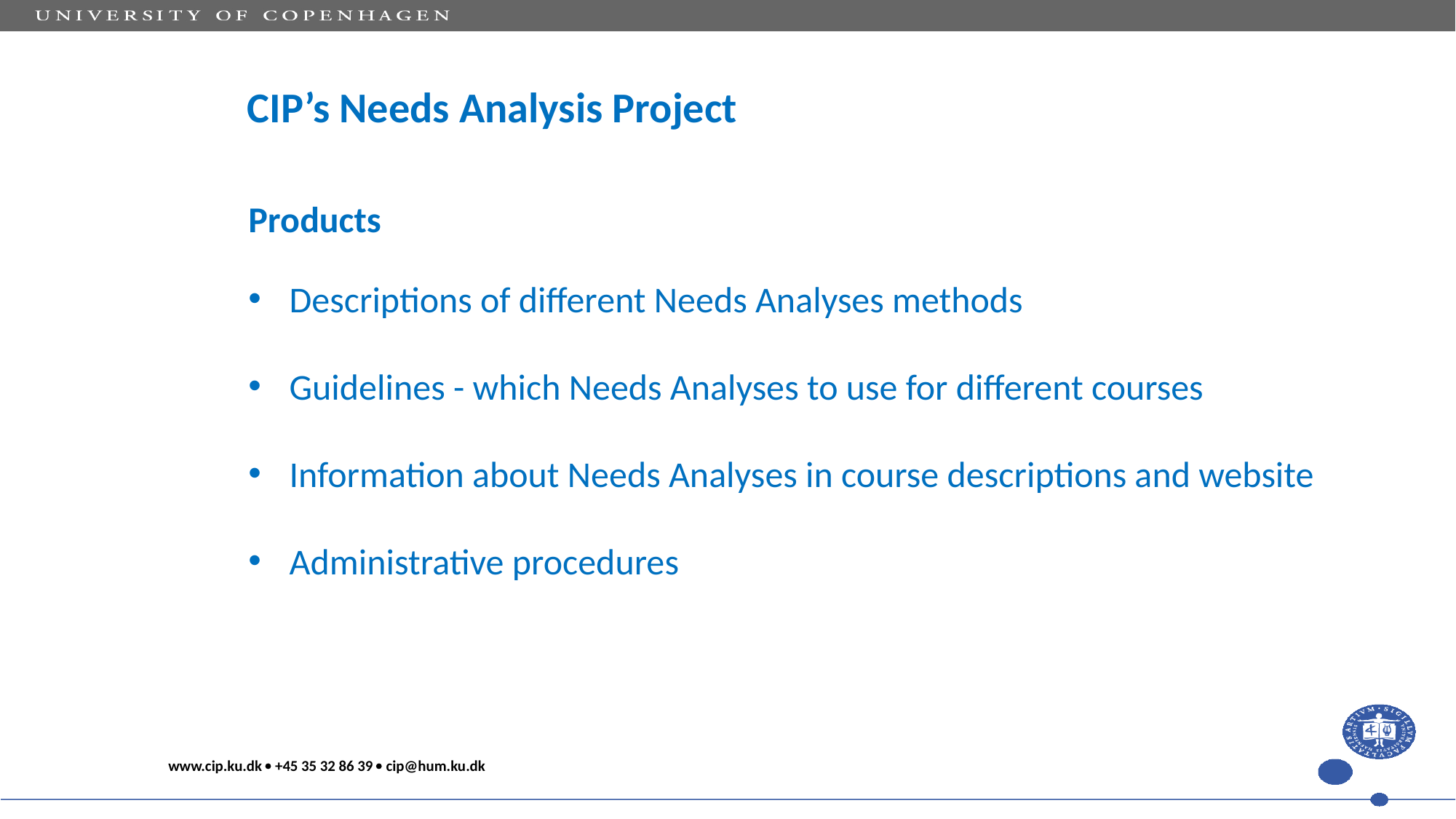

# CIP’s Needs Analysis Project
Products

Descriptions of different Needs Analyses methods

Guidelines - which Needs Analyses to use for different courses

Information about Needs Analyses in course descriptions and website

Administrative procedures